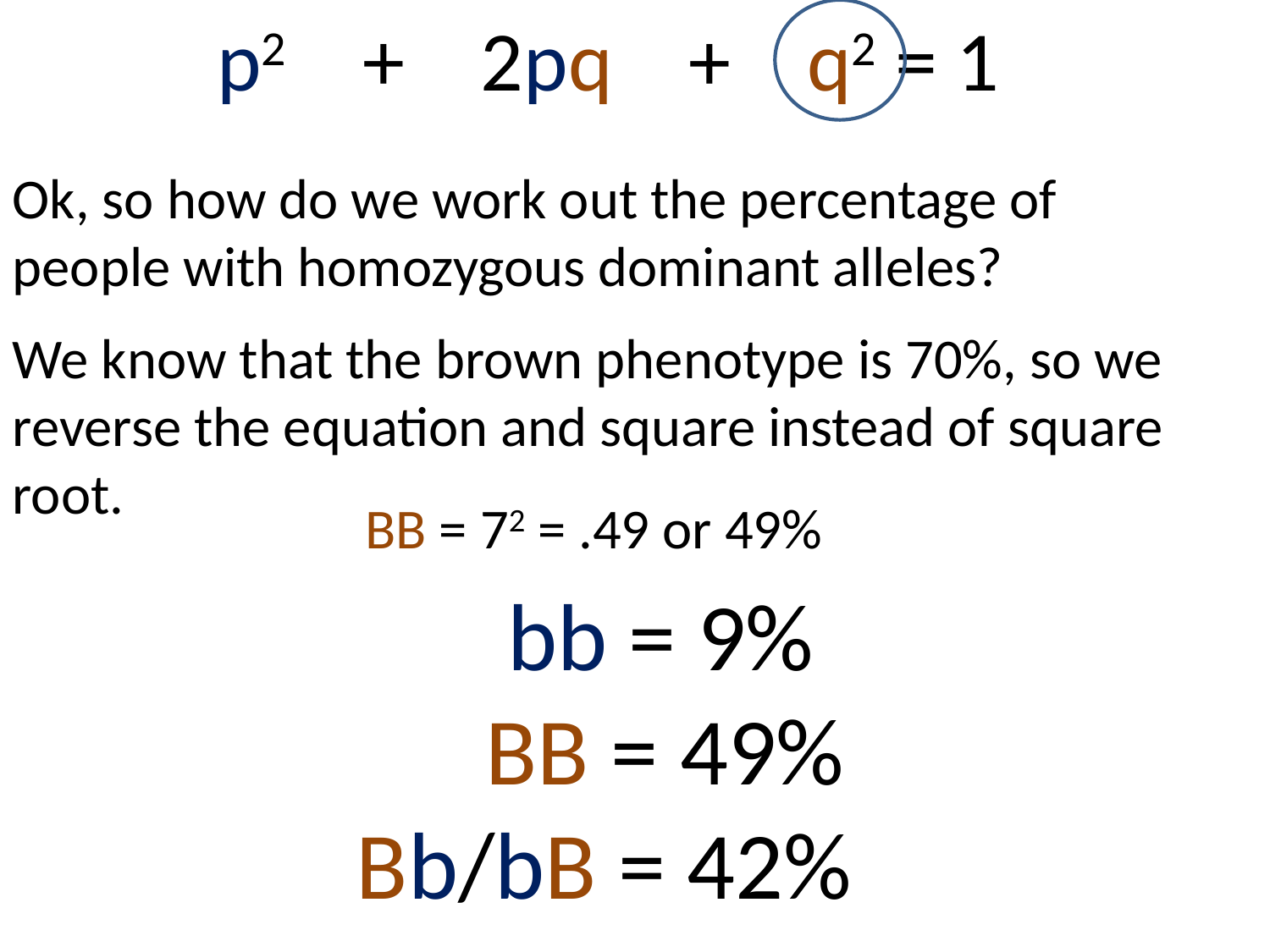

p2    +    2pq    +    q2 = 1

Ok, so how do we work out the percentage of people with homozygous dominant alleles?
We know that the brown phenotype is 70%, so we reverse the equation and square instead of square root.
BB = 72 = .49 or 49%
       bb = 9%
      BB = 49%
Bb/bB = 42%